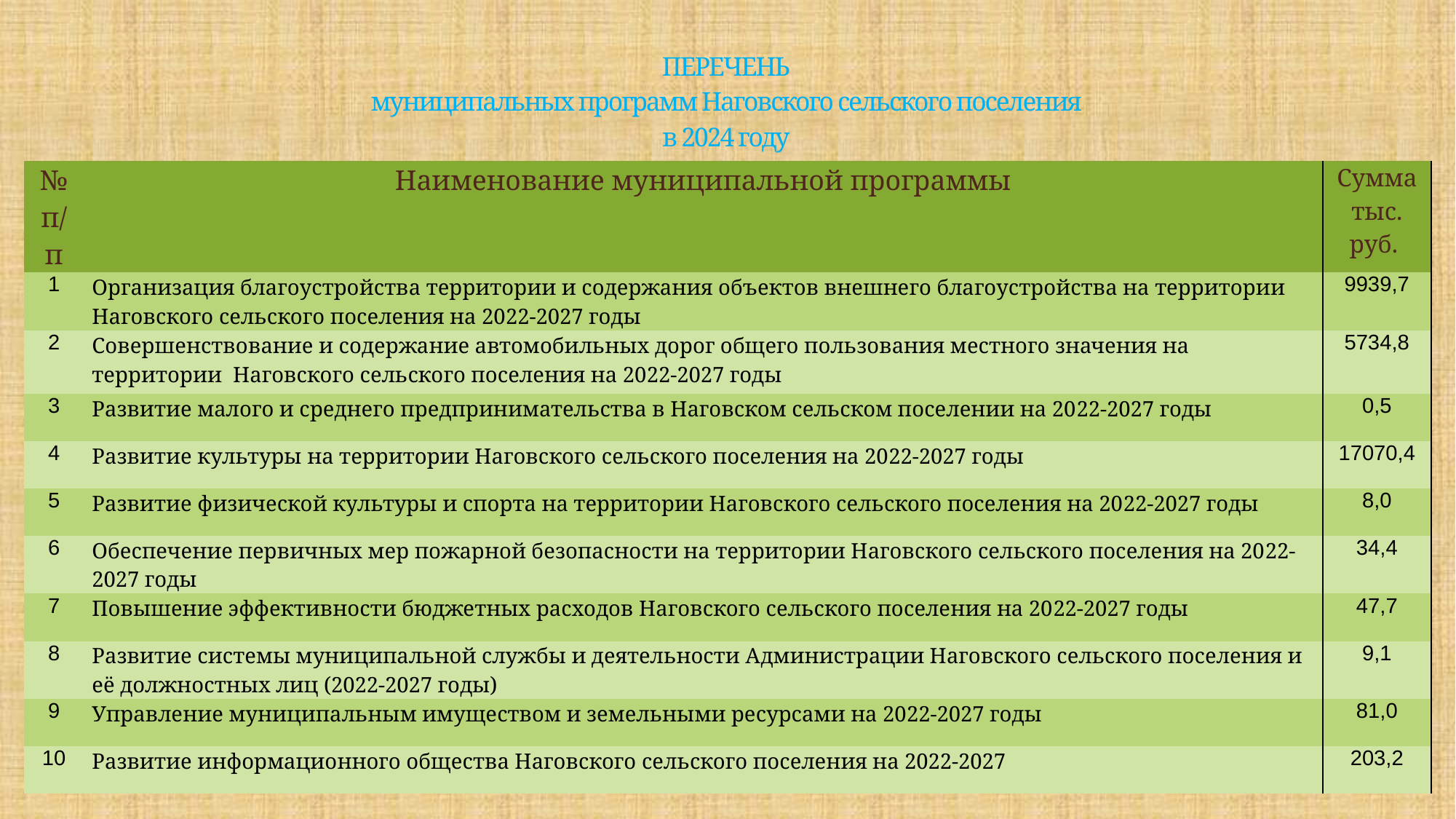

# ПЕРЕЧЕНЬ муниципальных программ Наговского сельского поселения в 2024 году
| № п/п | Наименование муниципальной программы | Сумма тыс. руб. |
| --- | --- | --- |
| 1 | Организация благоустройства территории и содержания объектов внешнего благоустройства на территории Наговского сельского поселения на 2022-2027 годы | 9939,7 |
| 2 | Совершенствование и содержание автомобильных дорог общего пользования местного значения на территории Наговского сельского поселения на 2022-2027 годы | 5734,8 |
| 3 | Развитие малого и среднего предпринимательства в Наговском сельском поселении на 2022-2027 годы | 0,5 |
| 4 | Развитие культуры на территории Наговского сельского поселения на 2022-2027 годы | 17070,4 |
| 5 | Развитие физической культуры и спорта на территории Наговского сельского поселения на 2022-2027 годы | 8,0 |
| 6 | Обеспечение первичных мер пожарной безопасности на территории Наговского сельского поселения на 2022-2027 годы | 34,4 |
| 7 | Повышение эффективности бюджетных расходов Наговского сельского поселения на 2022-2027 годы | 47,7 |
| 8 | Развитие системы муниципальной службы и деятельности Администрации Наговского сельского поселения и её должностных лиц (2022-2027 годы) | 9,1 |
| 9 | Управление муниципальным имуществом и земельными ресурсами на 2022-2027 годы | 81,0 |
| 10 | Развитие информационного общества Наговского сельского поселения на 2022-2027 | 203,2 |